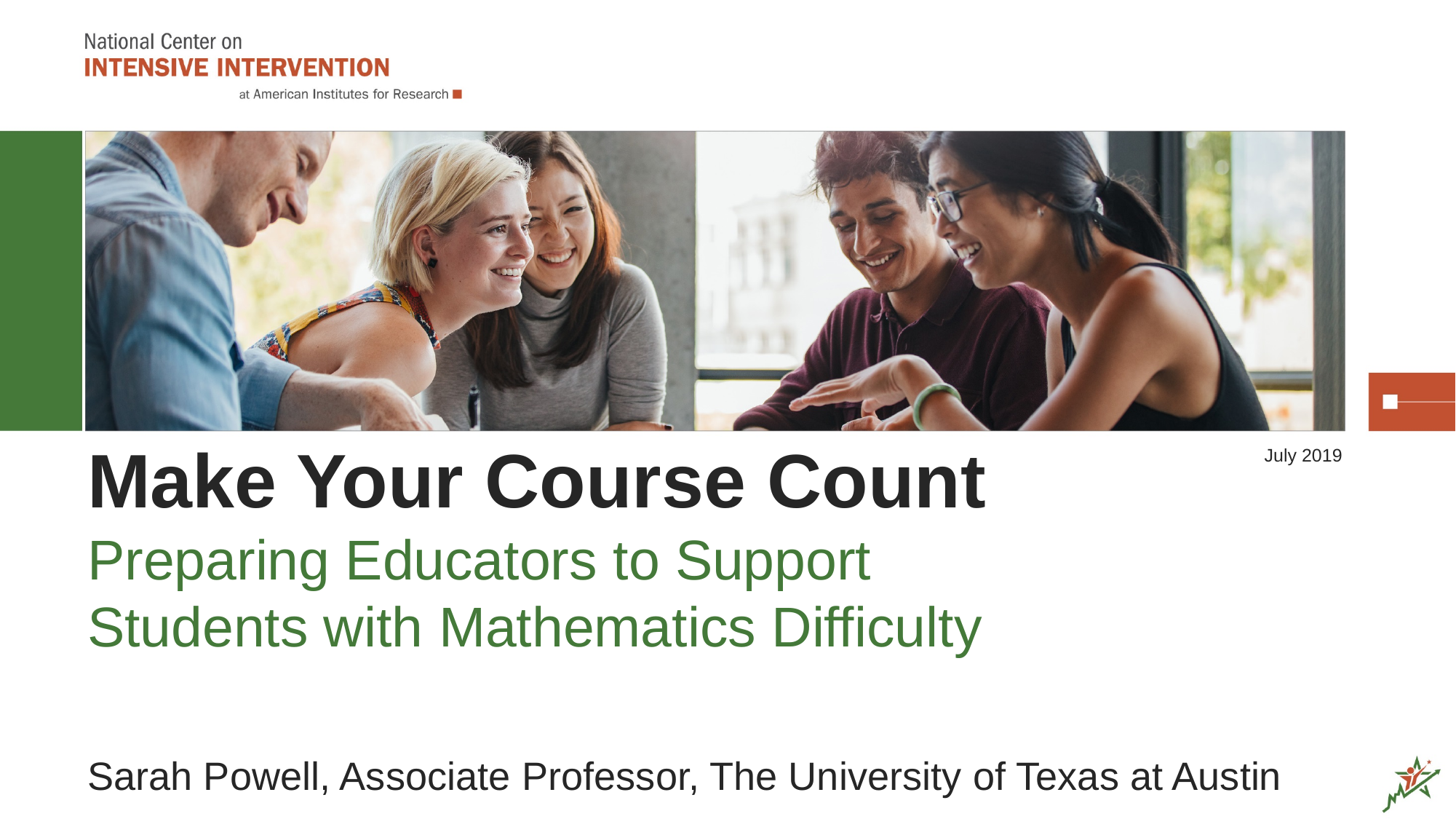

# Make Your Course Count
July 2019
Preparing Educators to Support
Students with Mathematics Difficulty
Sarah Powell, Associate Professor, The University of Texas at Austin